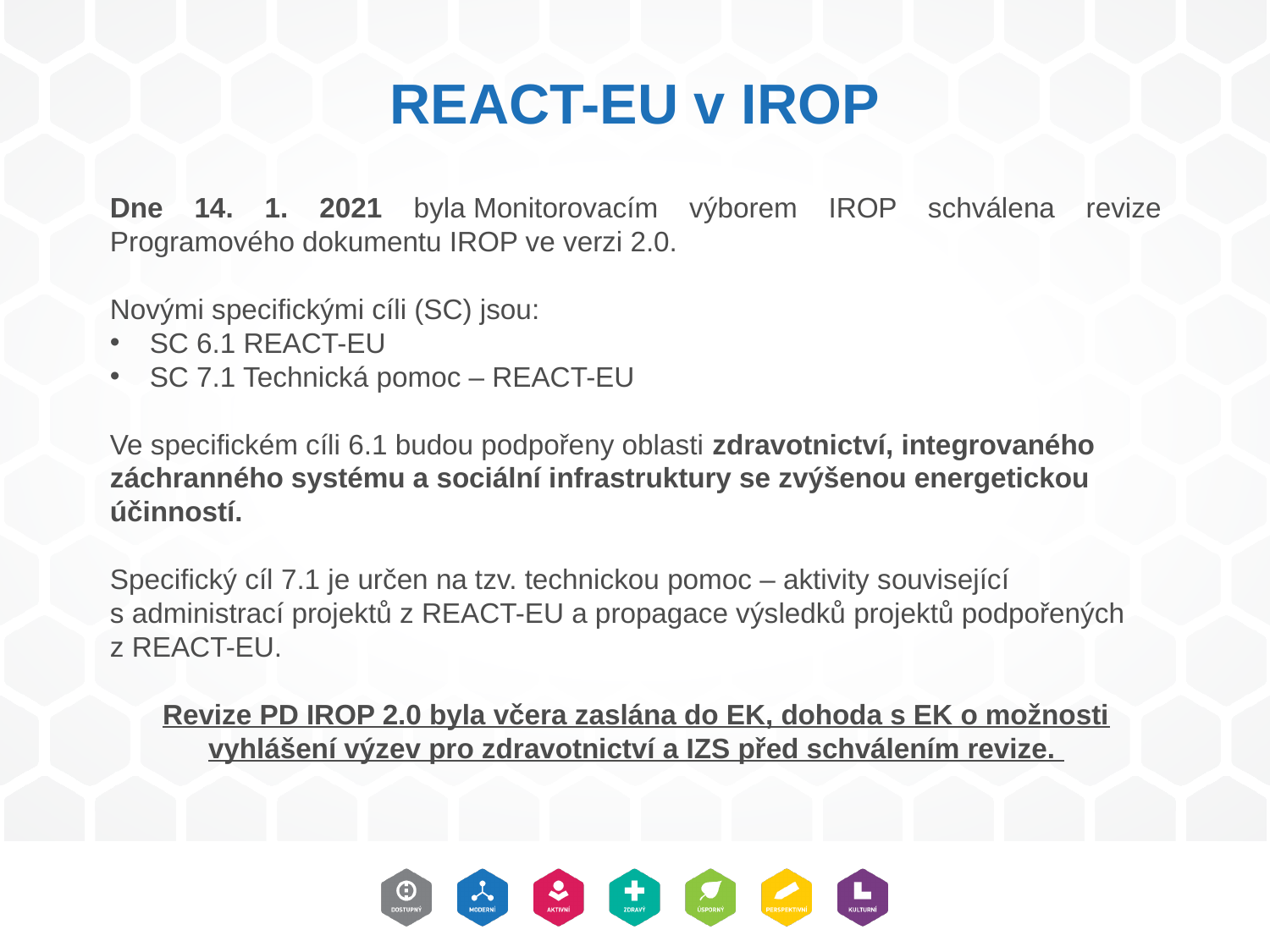

REACT-EU v IROP

Dne 14. 1. 2021 byla Monitorovacím výborem IROP schválena revize Programového dokumentu IROP ve verzi 2.0.

Novými specifickými cíli (SC) jsou:
SC 6.1 REACT-EU
SC 7.1 Technická pomoc – REACT-EU

Ve specifickém cíli 6.1 budou podpořeny oblasti zdravotnictví, integrovaného záchranného systému a sociální infrastruktury se zvýšenou energetickou účinností.

Specifický cíl 7.1 je určen na tzv. technickou pomoc – aktivity související s administrací projektů z REACT-EU a propagace výsledků projektů podpořených z REACT-EU.

Revize PD IROP 2.0 byla včera zaslána do EK, dohoda s EK o možnosti vyhlášení výzev pro zdravotnictví a IZS před schválením revize.